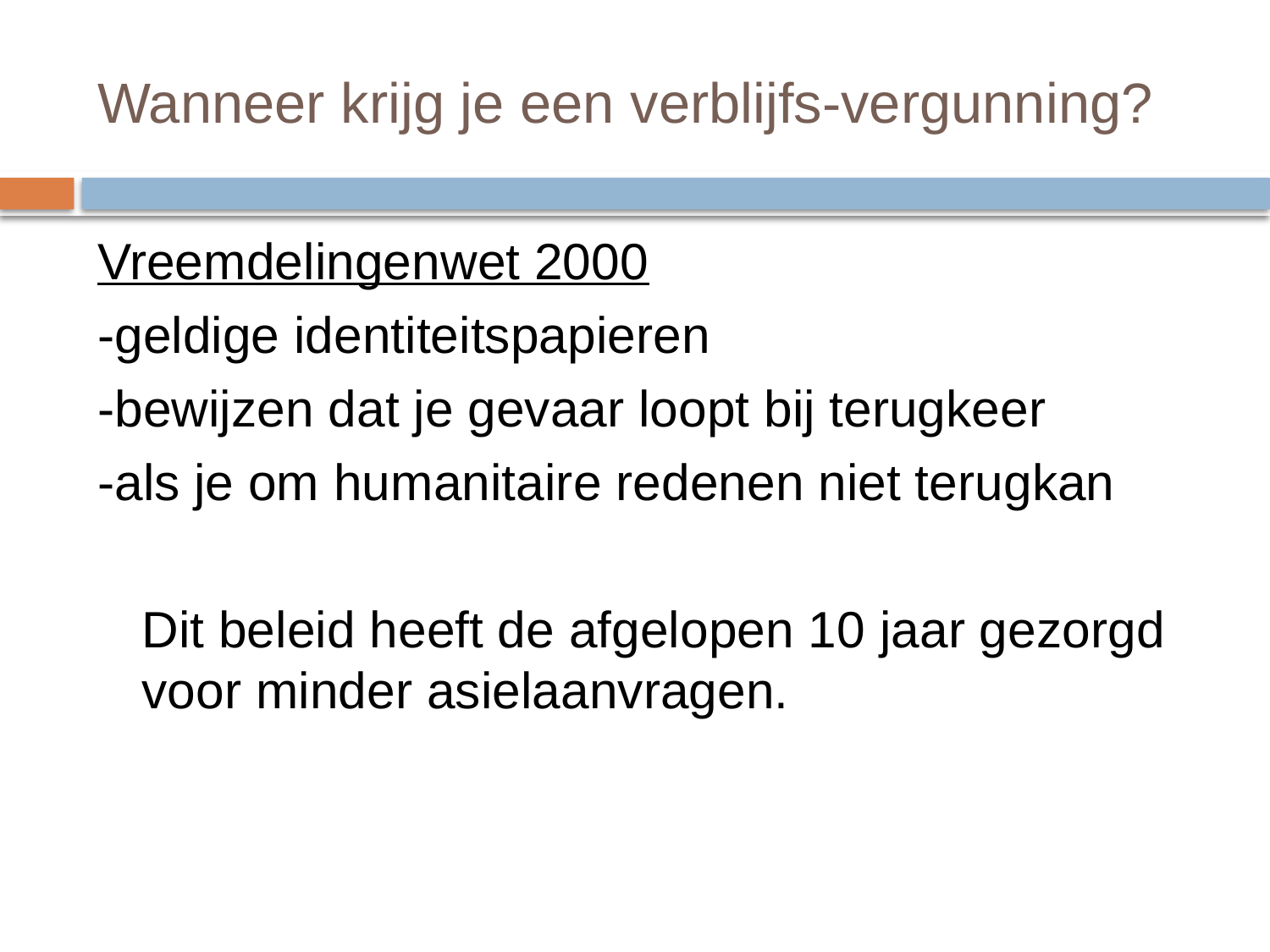

# Wanneer krijg je een verblijfs-vergunning?
Vreemdelingenwet 2000
-geldige identiteitspapieren
-bewijzen dat je gevaar loopt bij terugkeer
-als je om humanitaire redenen niet terugkan

	Dit beleid heeft de afgelopen 10 jaar gezorgd voor minder asielaanvragen.